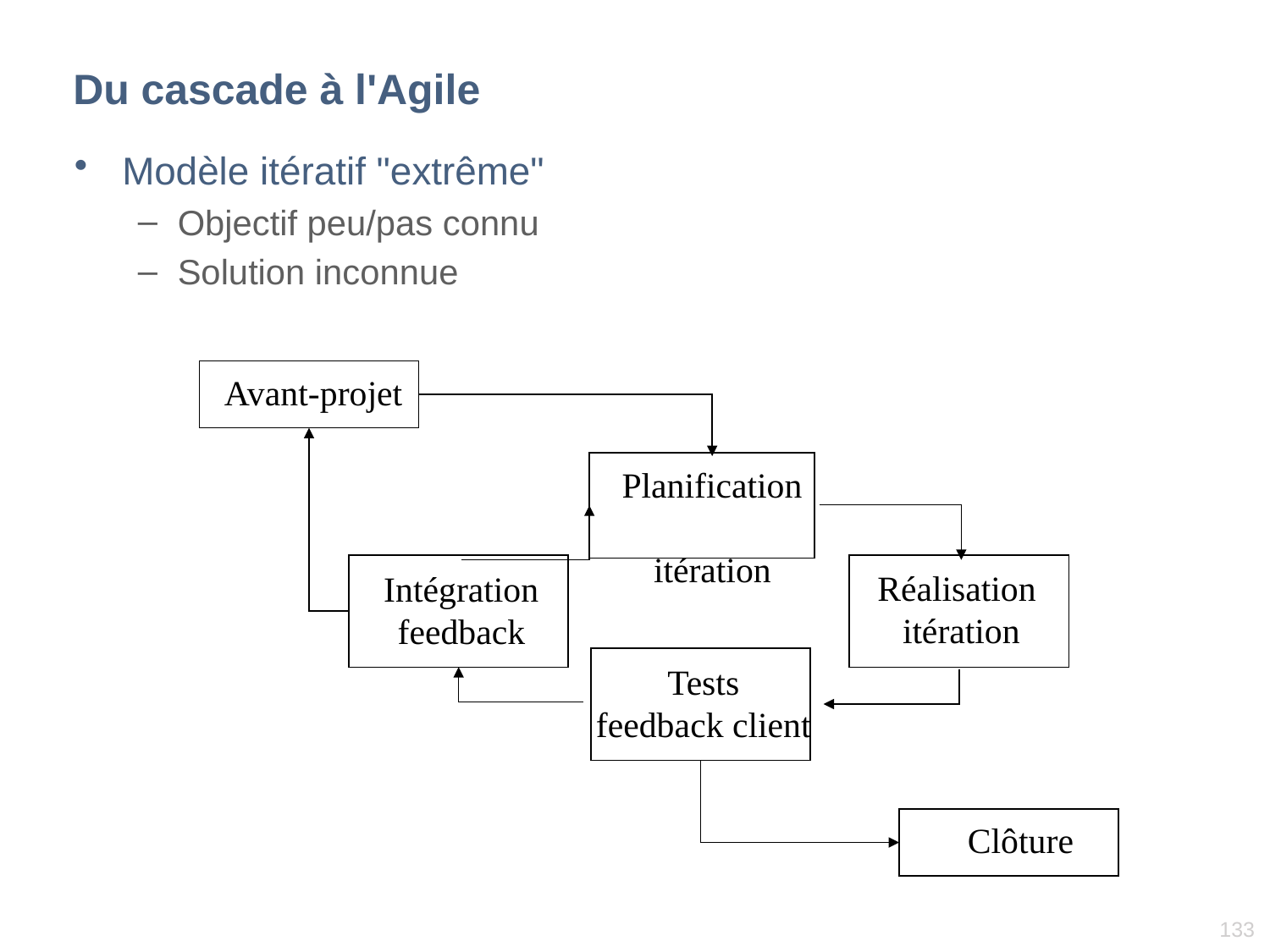

# Du cascade à l'Agile
Modèle itératif "extrême"
Objectif peu/pas connu
Solution inconnue

Avant-projet

Planification
itération

Intégration
feedback

Réalisation
itération

Tests
feedback client

Clôture